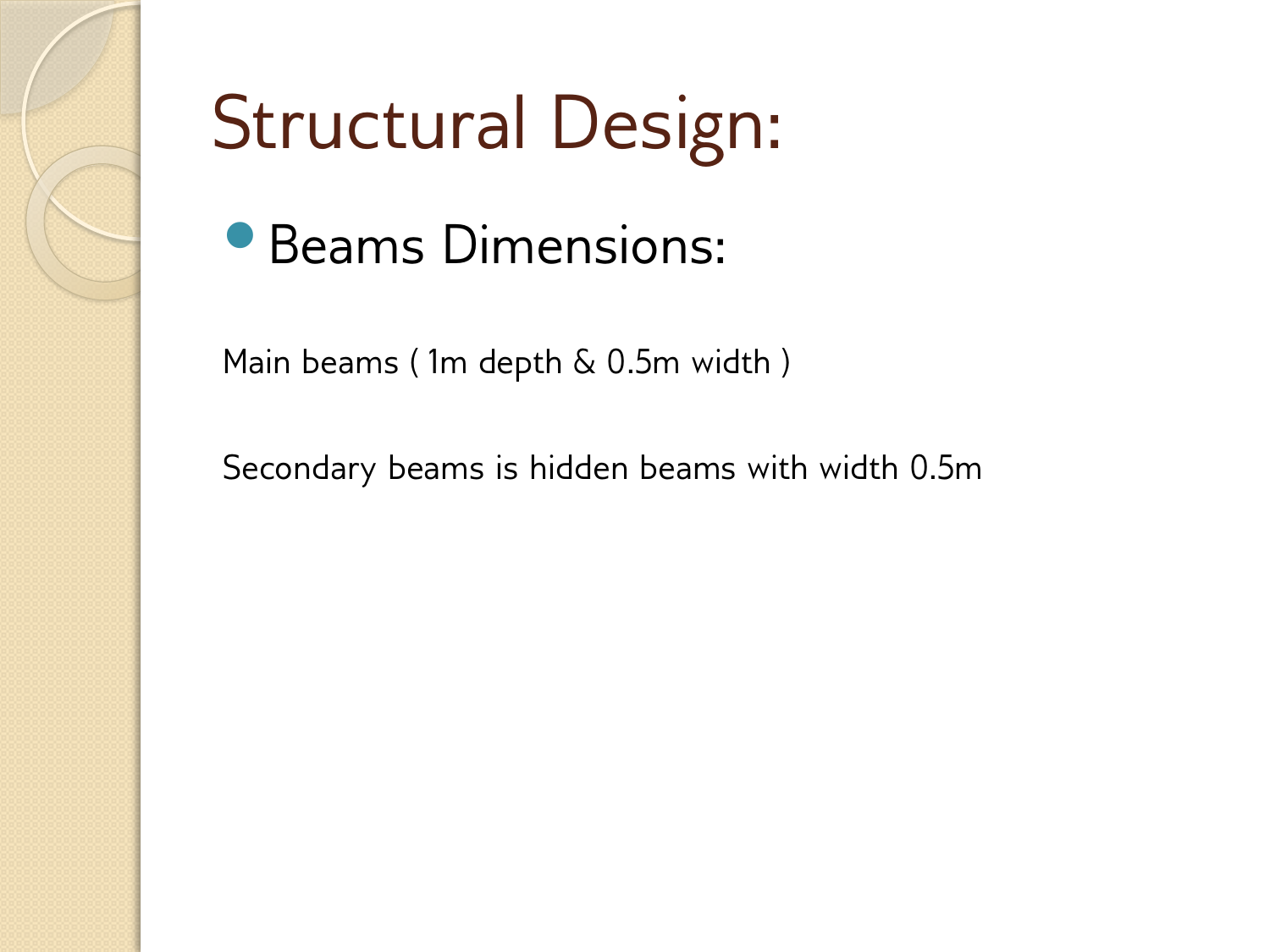

# Structural Design:
Beams Dimensions:

Main beams ( 1m depth & 0.5m width )

Secondary beams is hidden beams with width 0.5m